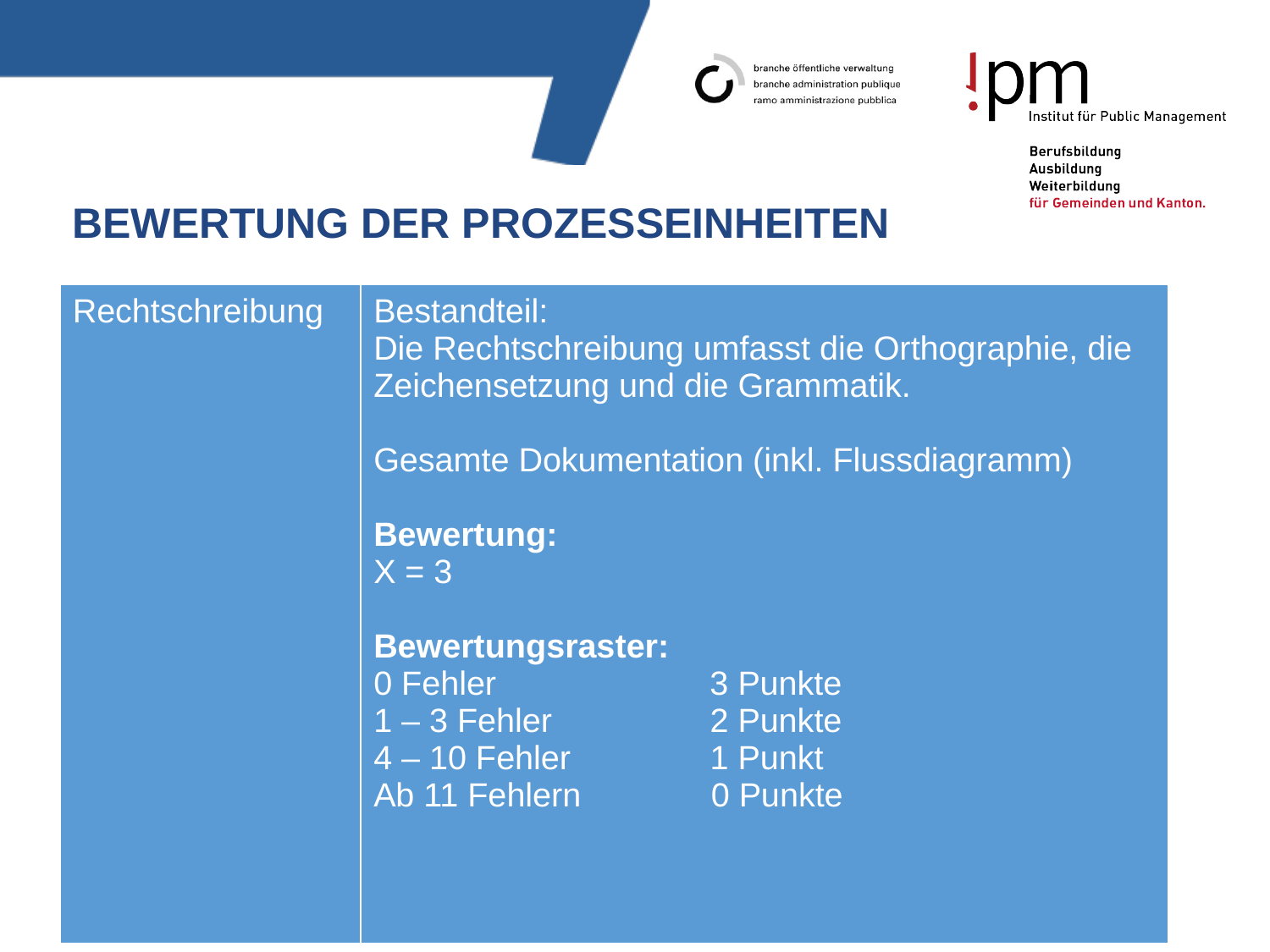

# bewertung der prozesseinheiten
| Rechtschreibung | Bestandteil: Die Rechtschreibung umfasst die Orthographie, die Zeichensetzung und die Grammatik. Gesamte Dokumentation (inkl. Flussdiagramm) Bewertung: X = 3 Bewertungsraster: 0 Fehler 3 Punkte 1 – 3 Fehler 2 Punkte 4 – 10 Fehler 1 Punkt Ab 11 Fehlern 0 Punkte |
| --- | --- |
10
17.06.2019